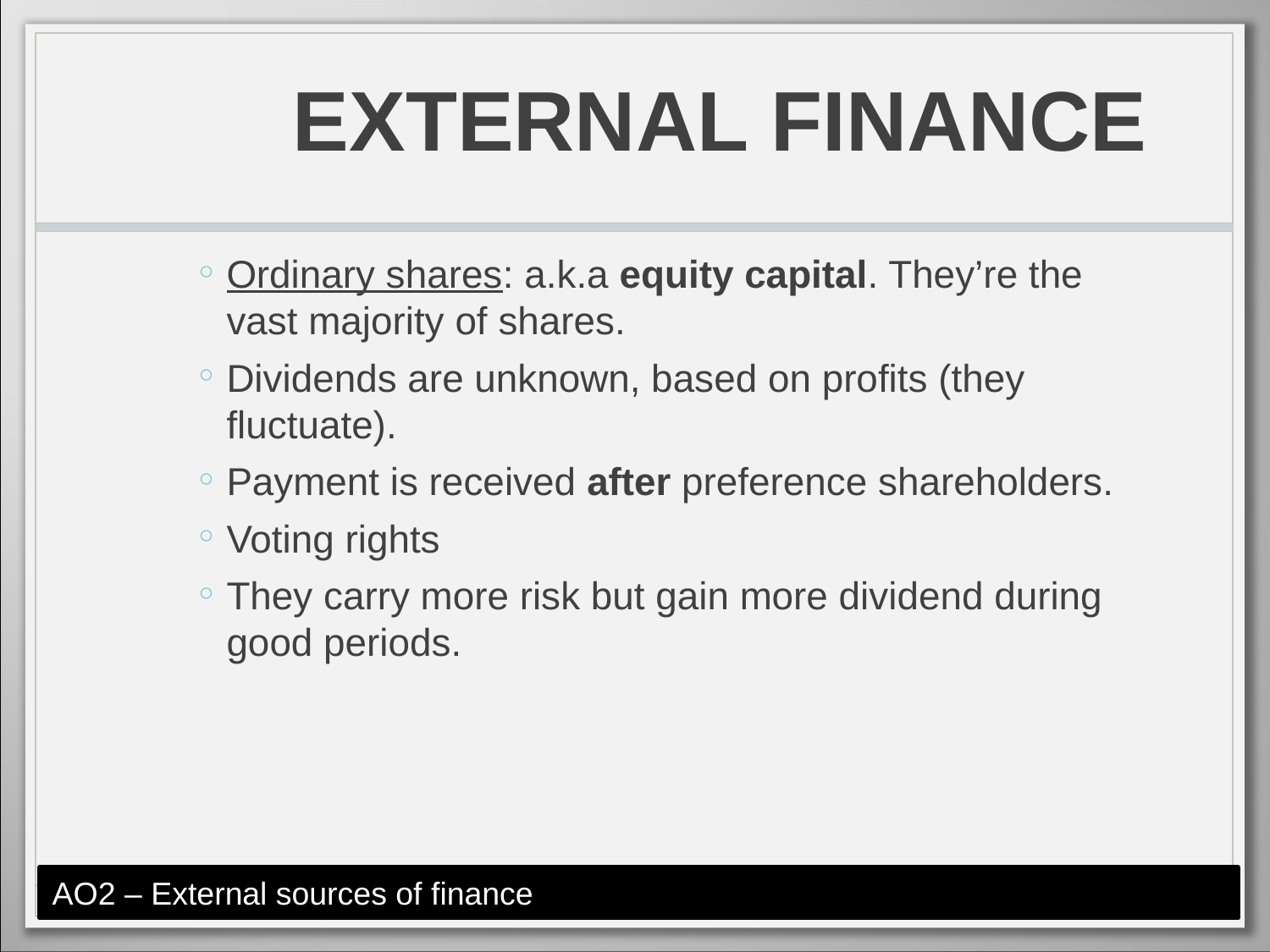

# EXTERNAL FINANCE
Ordinary shares: a.k.a equity capital. They’re the vast majority of shares.
Dividends are unknown, based on profits (they fluctuate).
Payment is received after preference shareholders.
Voting rights
They carry more risk but gain more dividend during good periods.
AO2 – External sources of finance